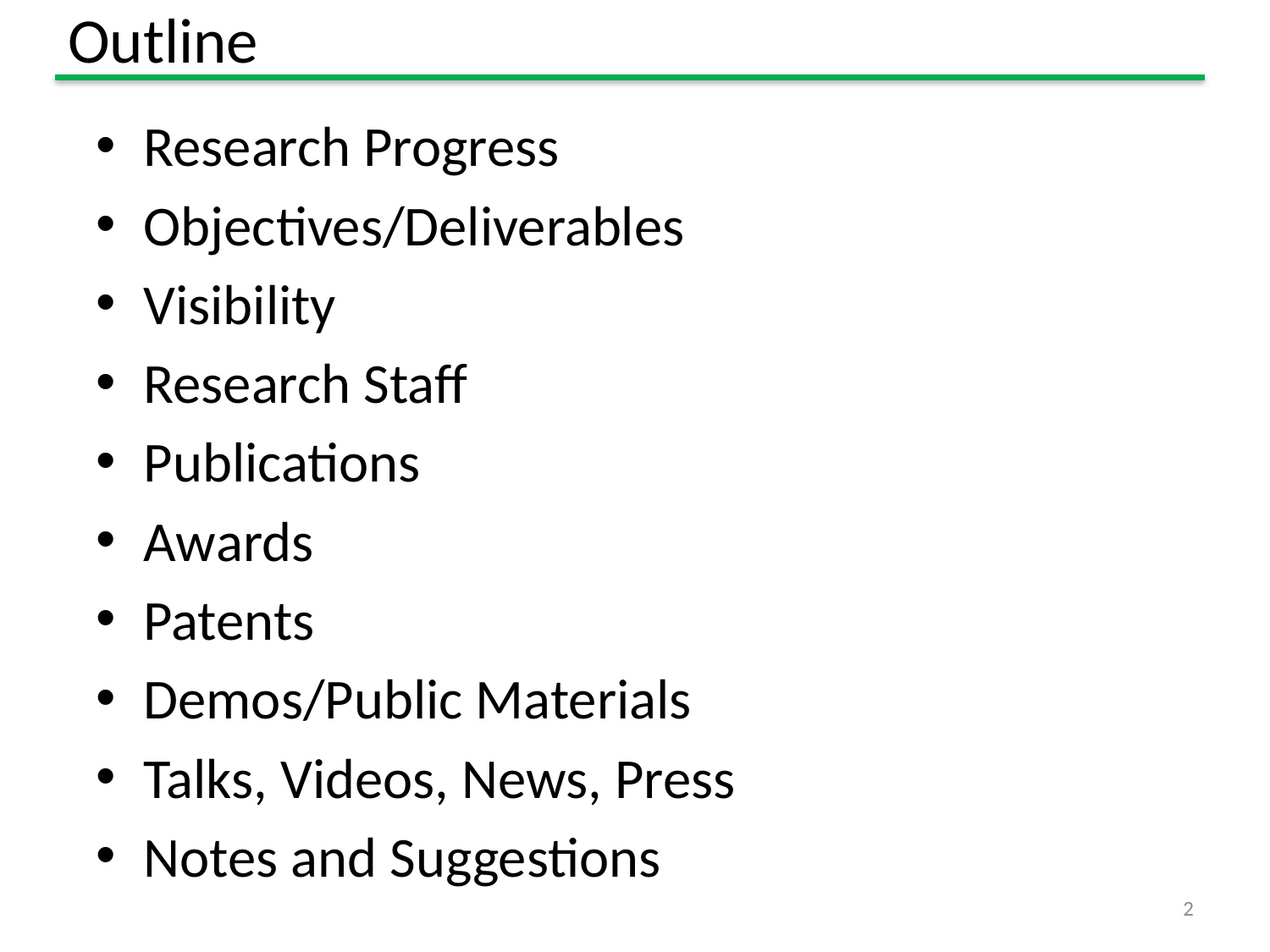

# Outline

Research Progress
Objectives/Deliverables
Visibility
Research Staff
Publications
Awards
Patents
Demos/Public Materials
Talks, Videos, News, Press
Notes and Suggestions
2